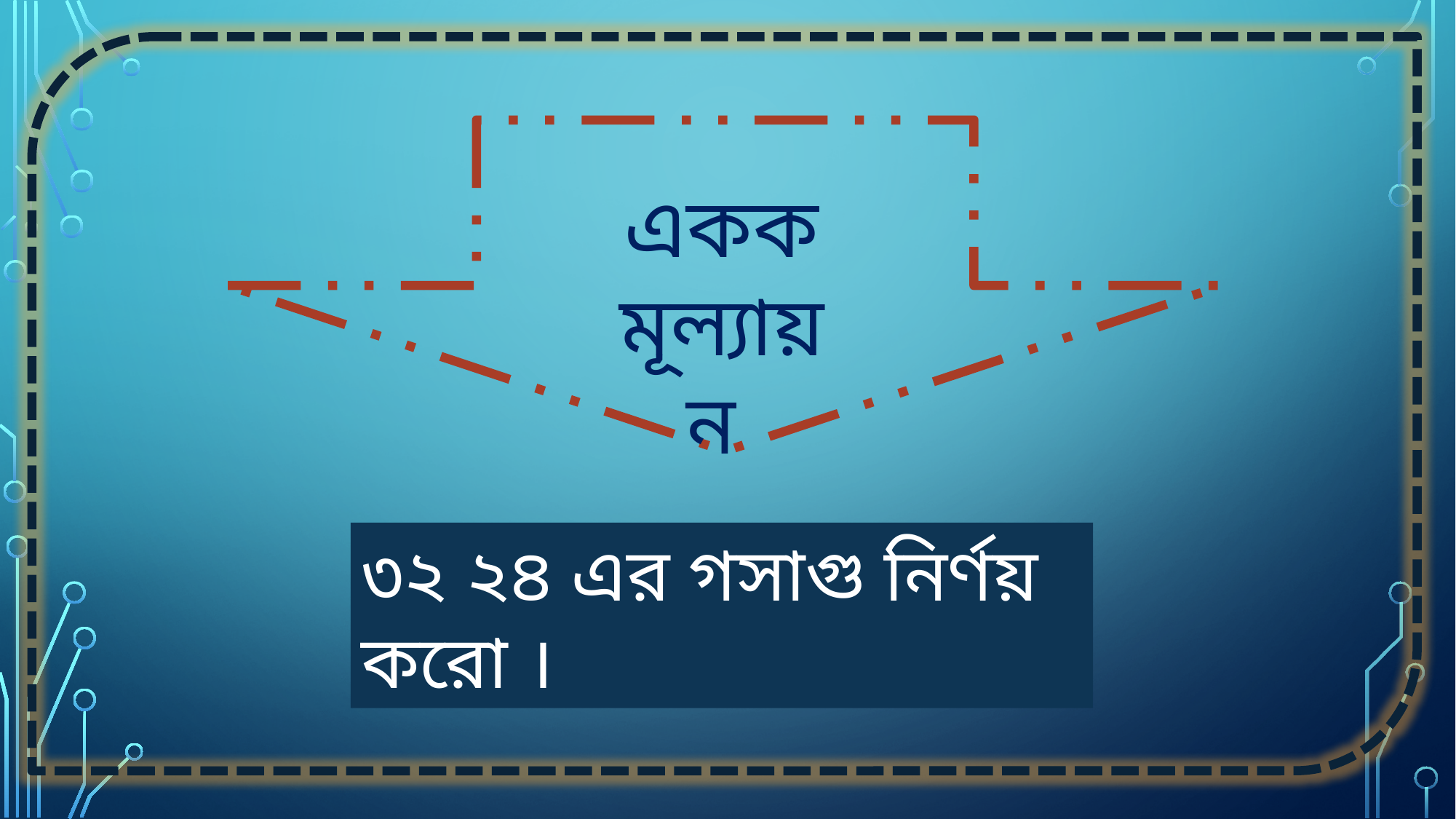

একক মূল্যায়ন
৩২ ২৪ এর গসাগু নির্ণয় করো ।